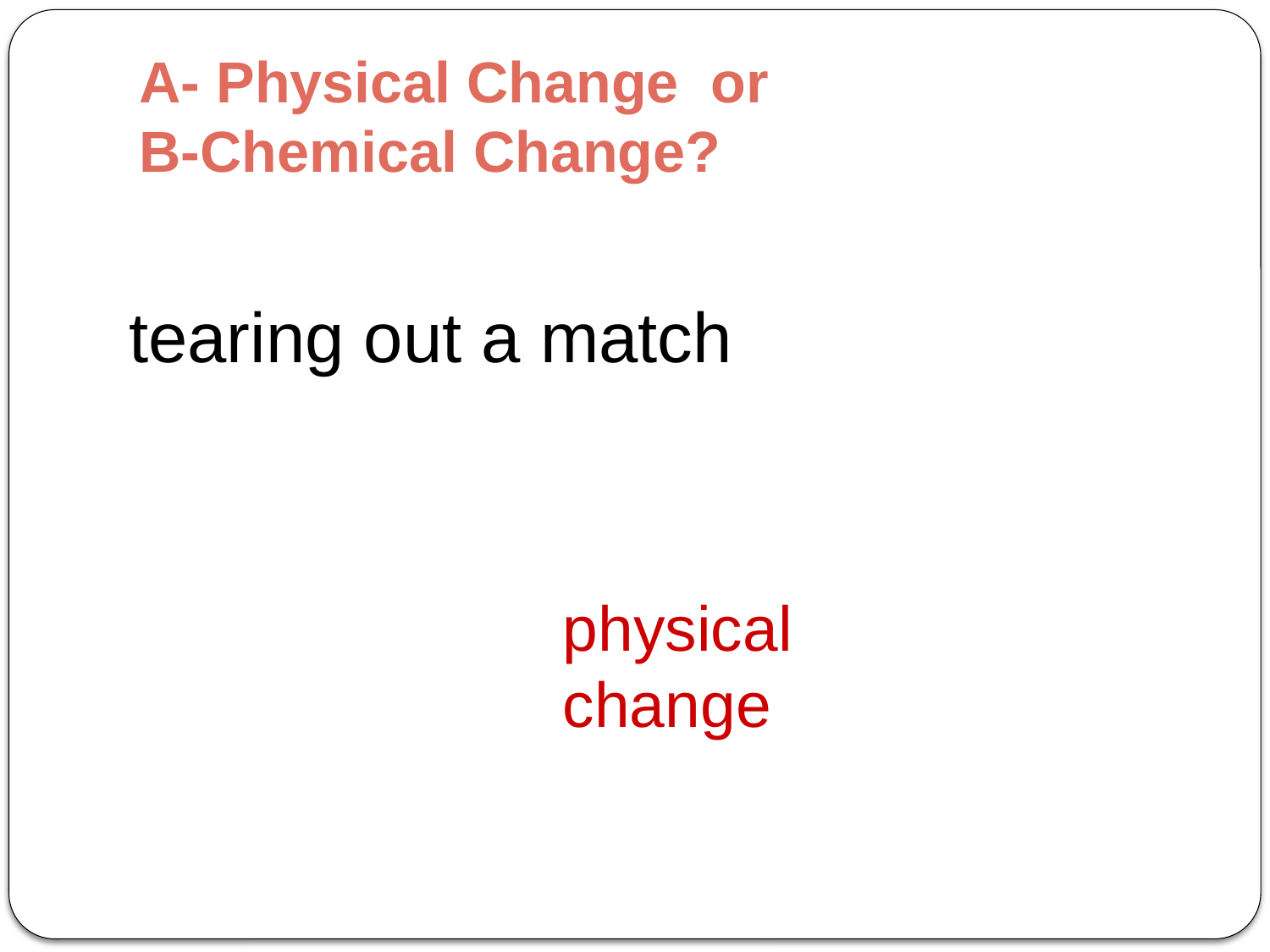

# A- Physical Change  or B-Chemical Change?
tearing out a match
physical change